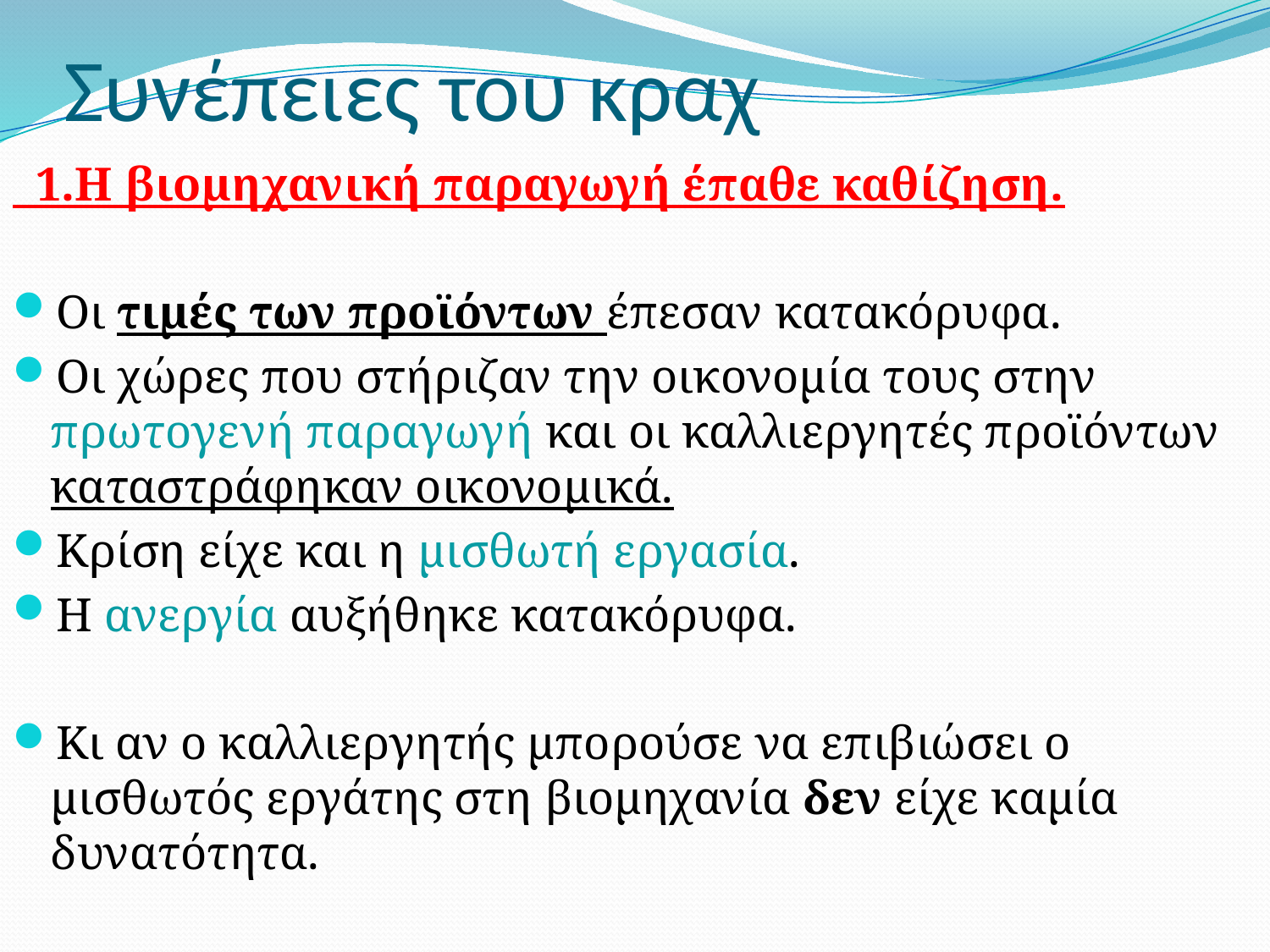

# Συνέπειες του κραχ
  1.Η βιομηχανική παραγωγή έπαθε καθίζηση.

Οι τιμές των προϊόντων έπεσαν κατακόρυφα.
Οι χώρες που στήριζαν την οικονομία τους στην πρωτογενή παραγωγή και οι καλλιεργητές προϊόντων καταστράφηκαν οικονομικά.
Κρίση είχε και η μισθωτή εργασία.
Η ανεργία αυξήθηκε κατακόρυφα.

Κι αν ο καλλιεργητής μπορούσε να επιβιώσει ο μισθωτός εργάτης στη βιομηχανία δεν είχε καμία δυνατότητα.